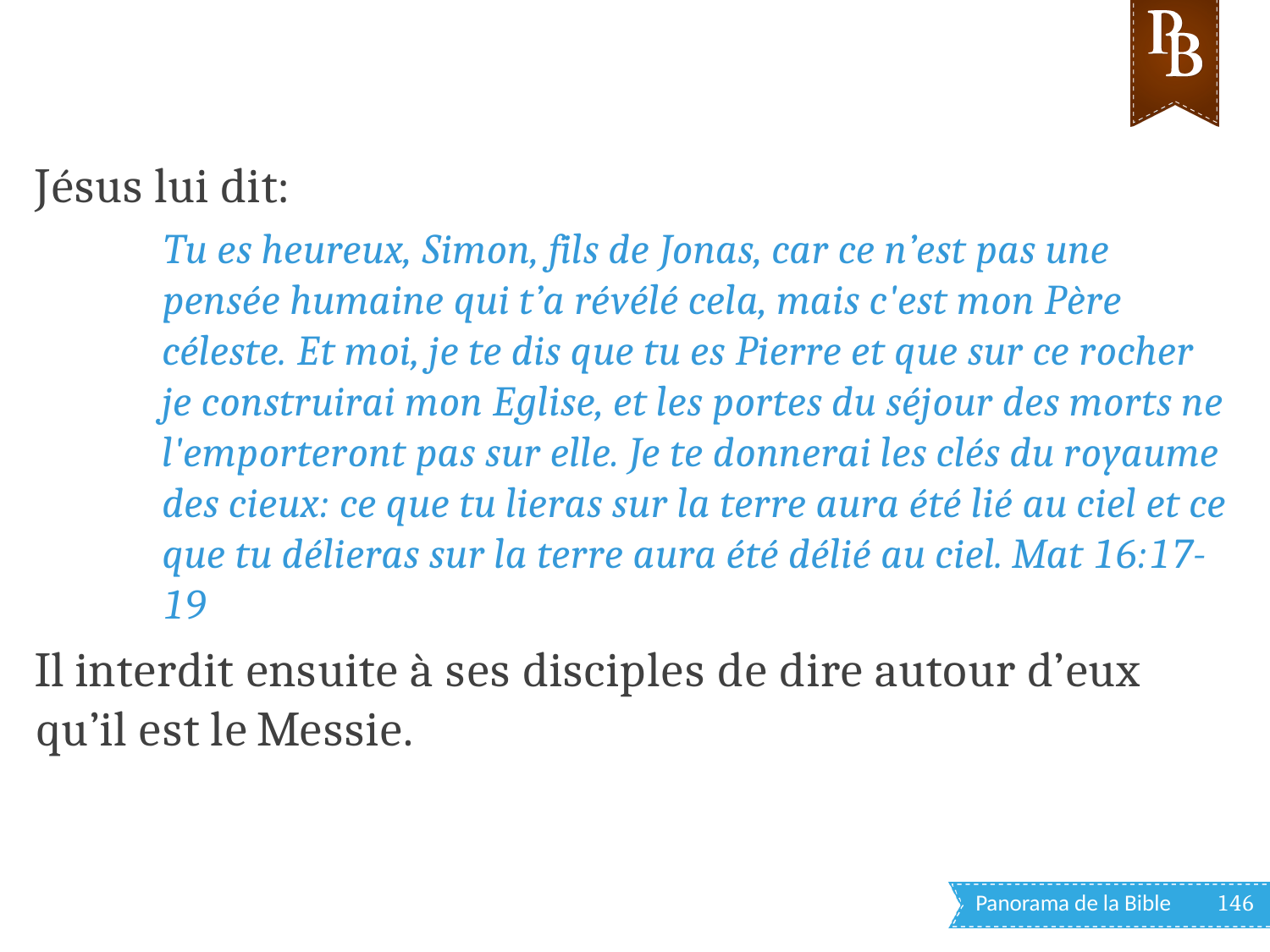

Jésus lui dit:
Tu es heureux, Simon, fils de Jonas, car ce n’est pas une pensée humaine qui t’a révélé cela, mais c'est mon Père céleste. Et moi, je te dis que tu es Pierre et que sur ce rocher je construirai mon Eglise, et les portes du séjour des morts ne l'emporteront pas sur elle. Je te donnerai les clés du royaume des cieux: ce que tu lieras sur la terre aura été lié au ciel et ce que tu délieras sur la terre aura été délié au ciel. Mat 16:17-19
Il interdit ensuite à ses disciples de dire autour d’eux qu’il est le Messie.